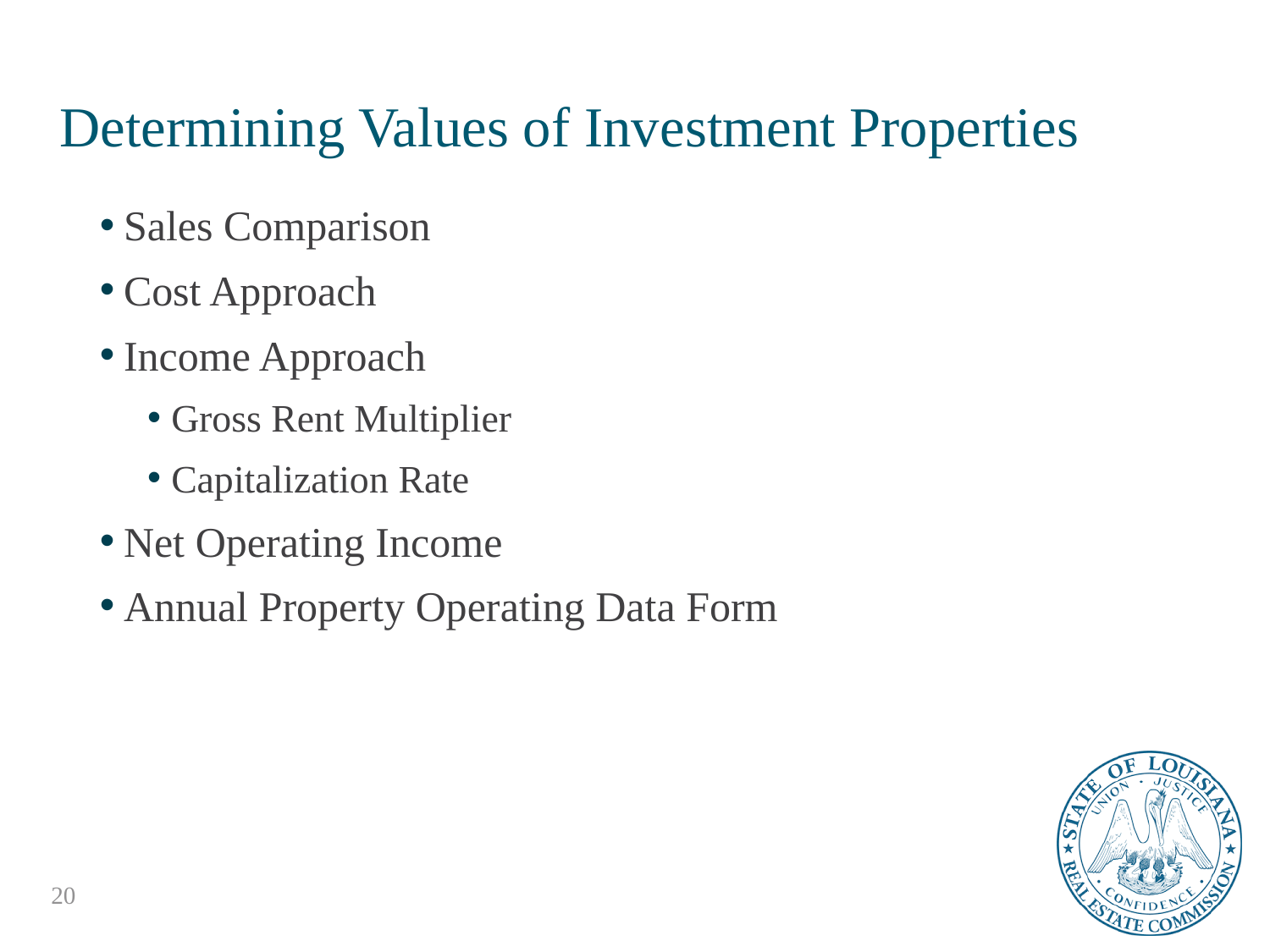

# Determining Values of Investment Properties
Sales Comparison
Cost Approach
Income Approach
Gross Rent Multiplier
Capitalization Rate
Net Operating Income
Annual Property Operating Data Form
20